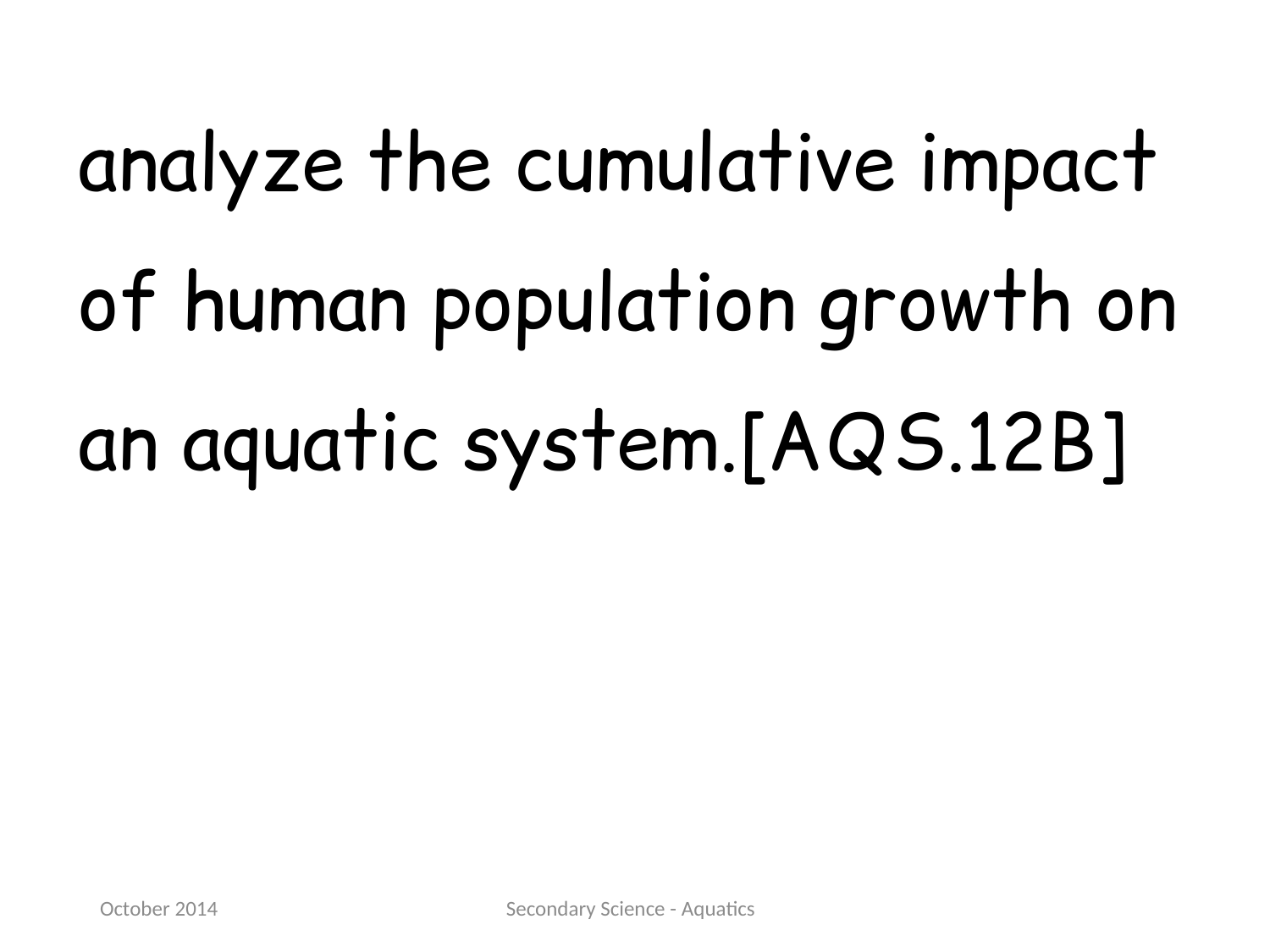

analyze the cumulative impact of human population growth on an aquatic system.[AQS.12B]
October 2014
Secondary Science - Aquatics